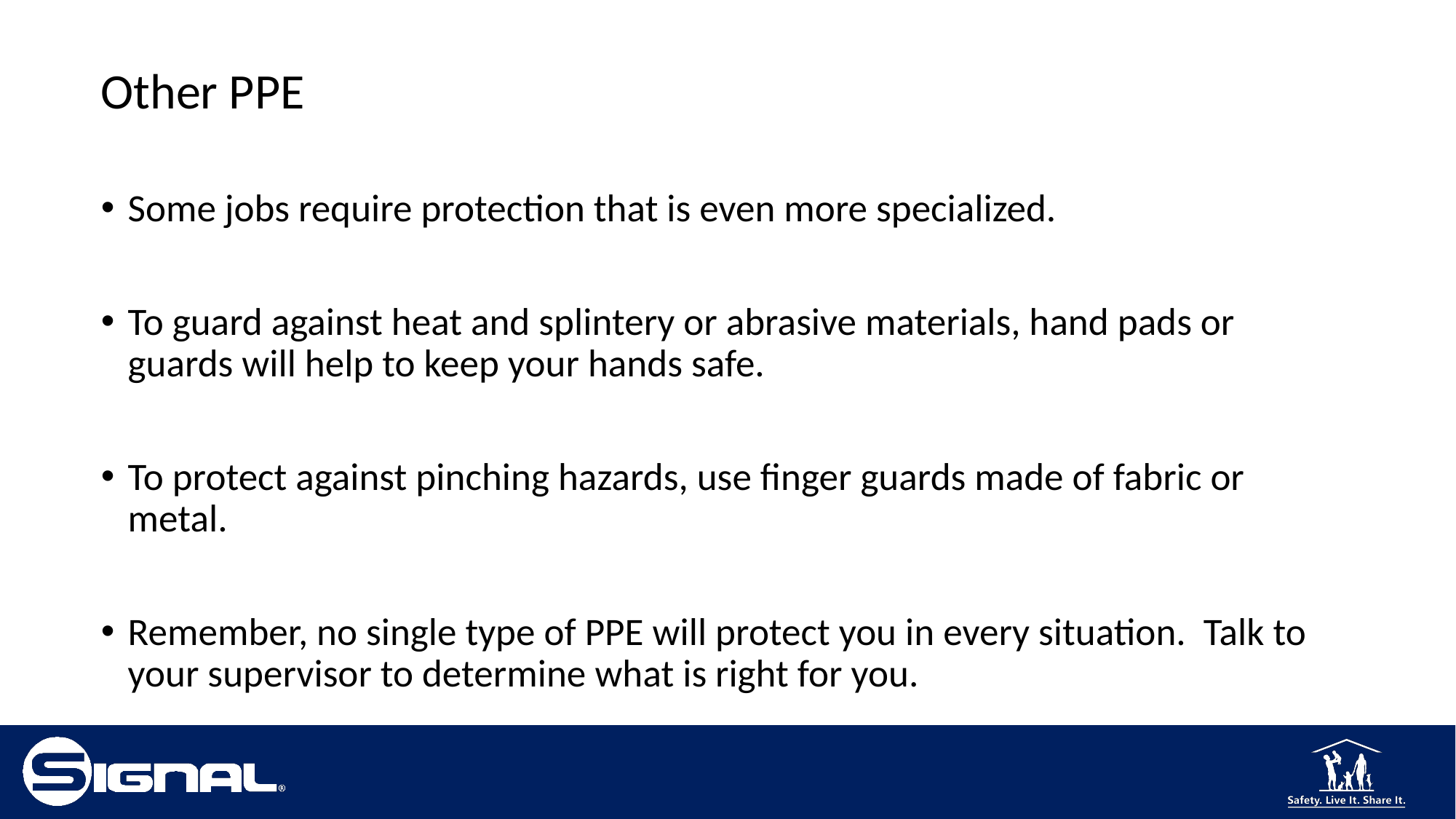

# Other PPE
Some jobs require protection that is even more specialized.

To guard against heat and splintery or abrasive materials, hand pads or guards will help to keep your hands safe.

To protect against pinching hazards, use finger guards made of fabric or metal.

Remember, no single type of PPE will protect you in every situation.  Talk to your supervisor to determine what is right for you.